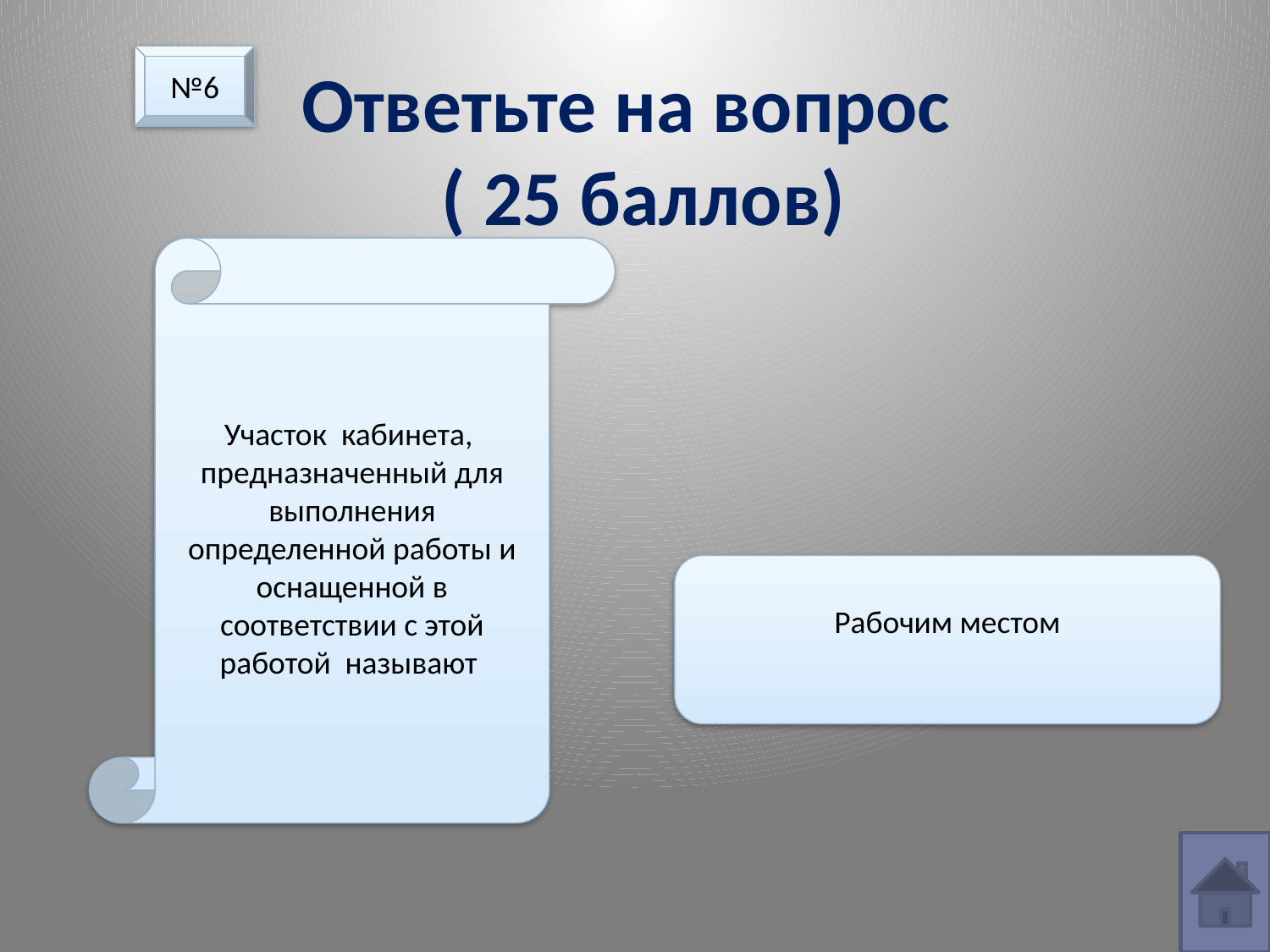

# Ответьте на вопрос ( 25 баллов)
№6
Участок  кабинета,  предназначенный для выполнения определенной работы и оснащенной в соответствии с этой работой  называют
Рабочим местом